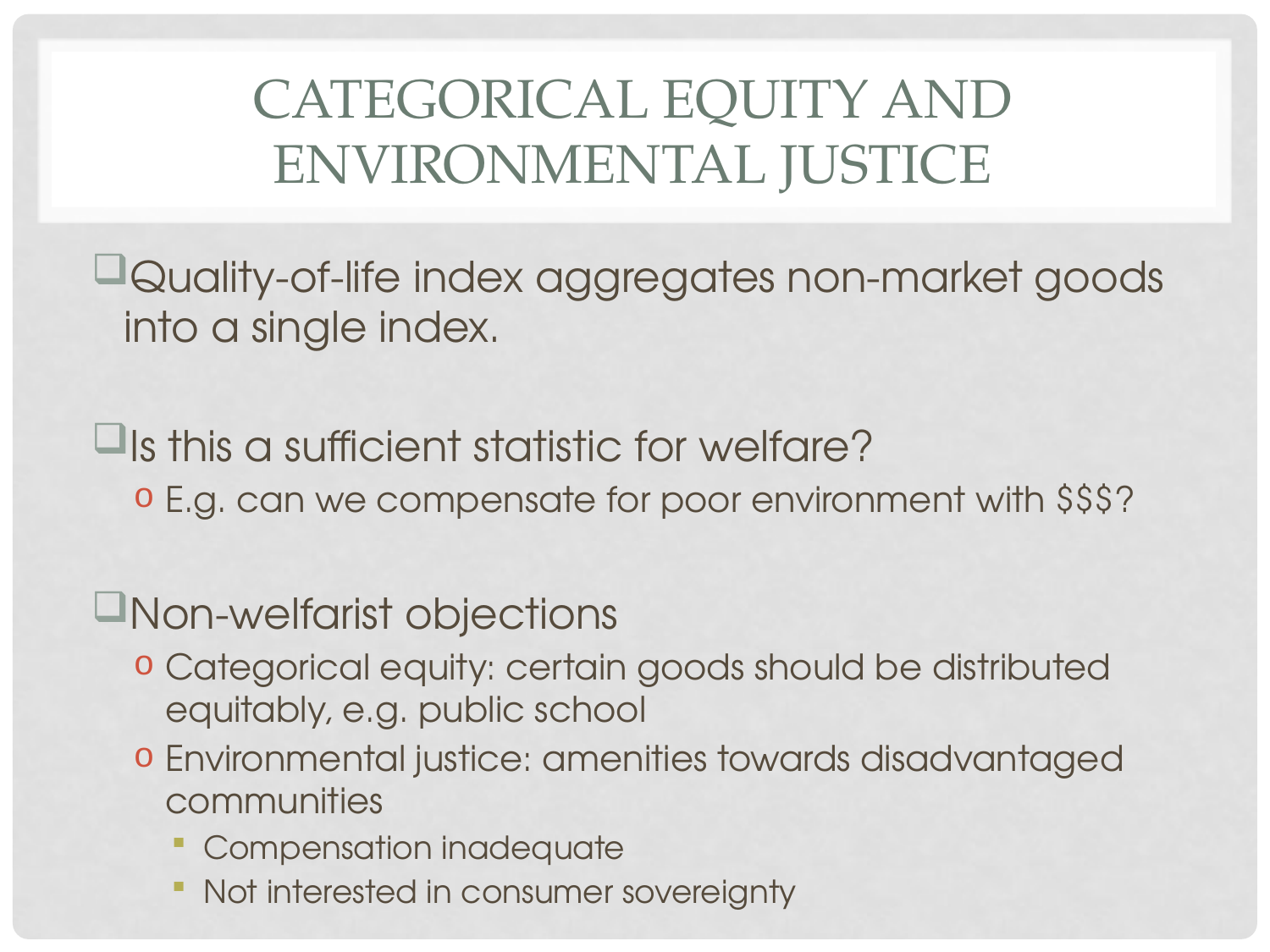

# Categorical equity and environmental Justice
Quality-of-life index aggregates non-market goods into a single index.

Is this a sufficient statistic for welfare?
E.g. can we compensate for poor environment with $$$?

Non-welfarist objections
Categorical equity: certain goods should be distributed equitably, e.g. public school
Environmental justice: amenities towards disadvantaged communities
Compensation inadequate
Not interested in consumer sovereignty